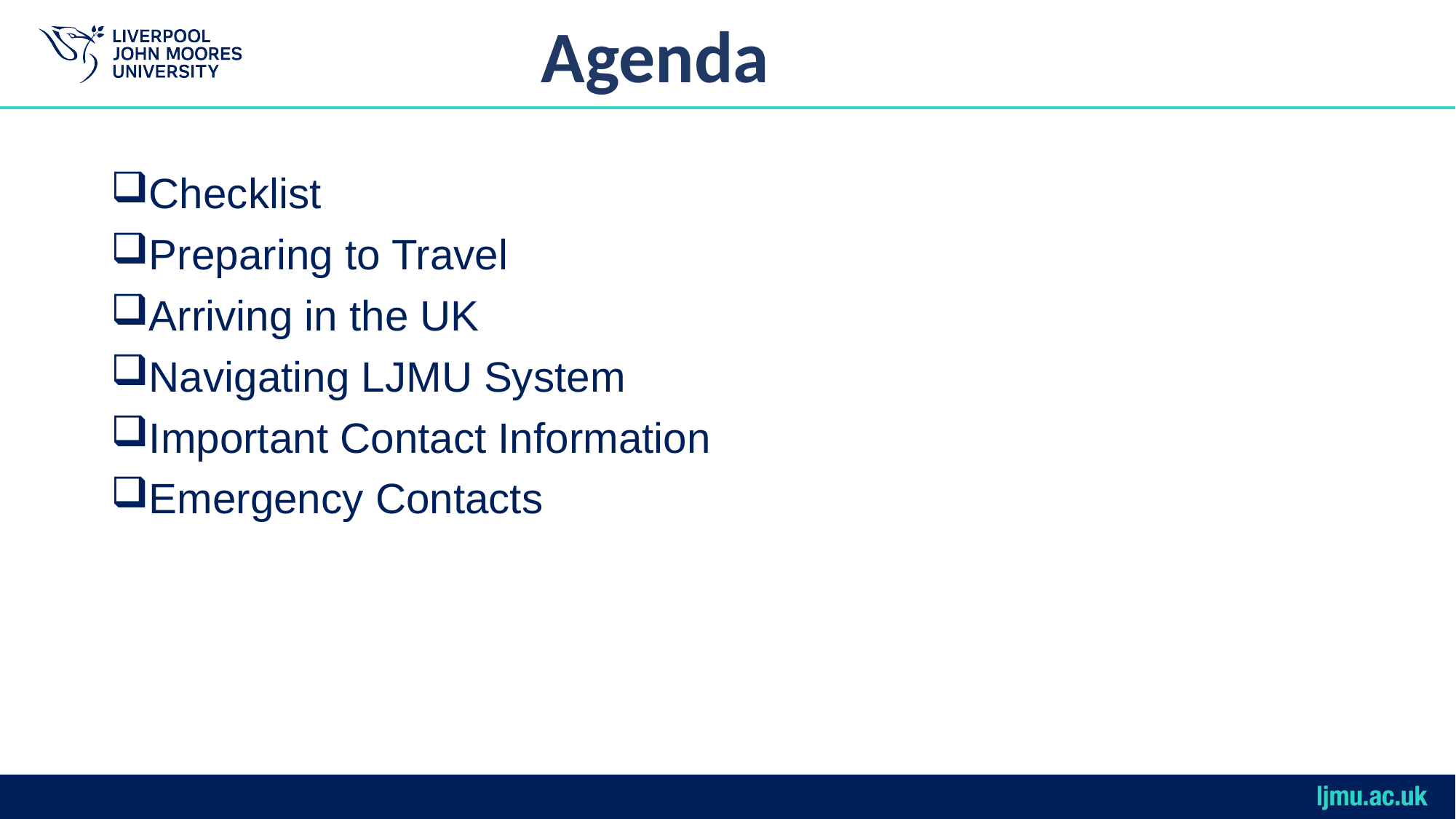

Agenda
Checklist
Preparing to Travel
Arriving in the UK
Navigating LJMU System
Important Contact Information
Emergency Contacts